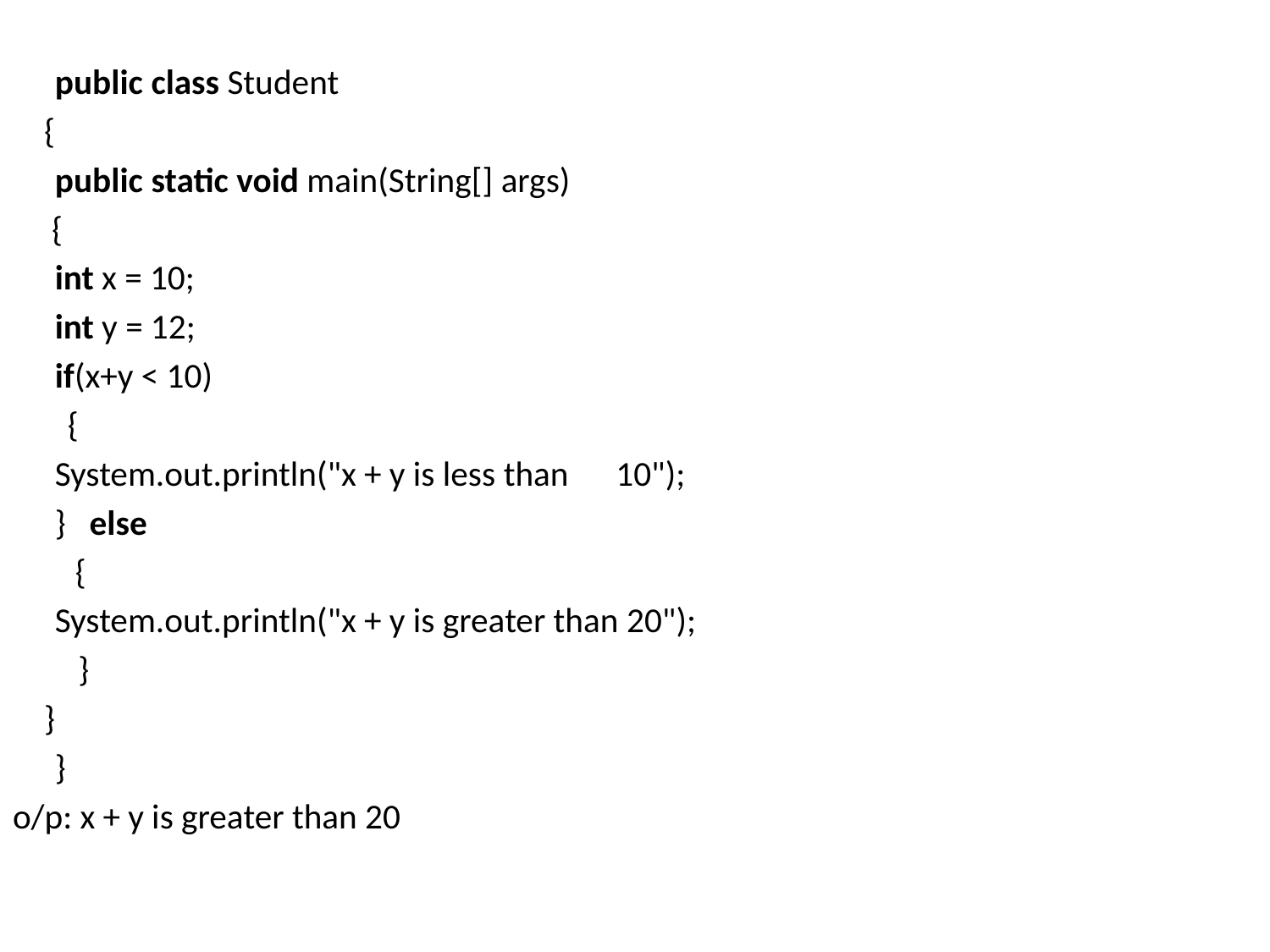

public class Student
    {
	public static void main(String[] args)
     {
	int x = 10;
	int y = 12;
	if(x+y < 10)
       {
	System.out.println("x + y is less than      10");
	}   else
        {
	System.out.println("x + y is greater than 20");
	   }
    }
	}
o/p: x + y is greater than 20